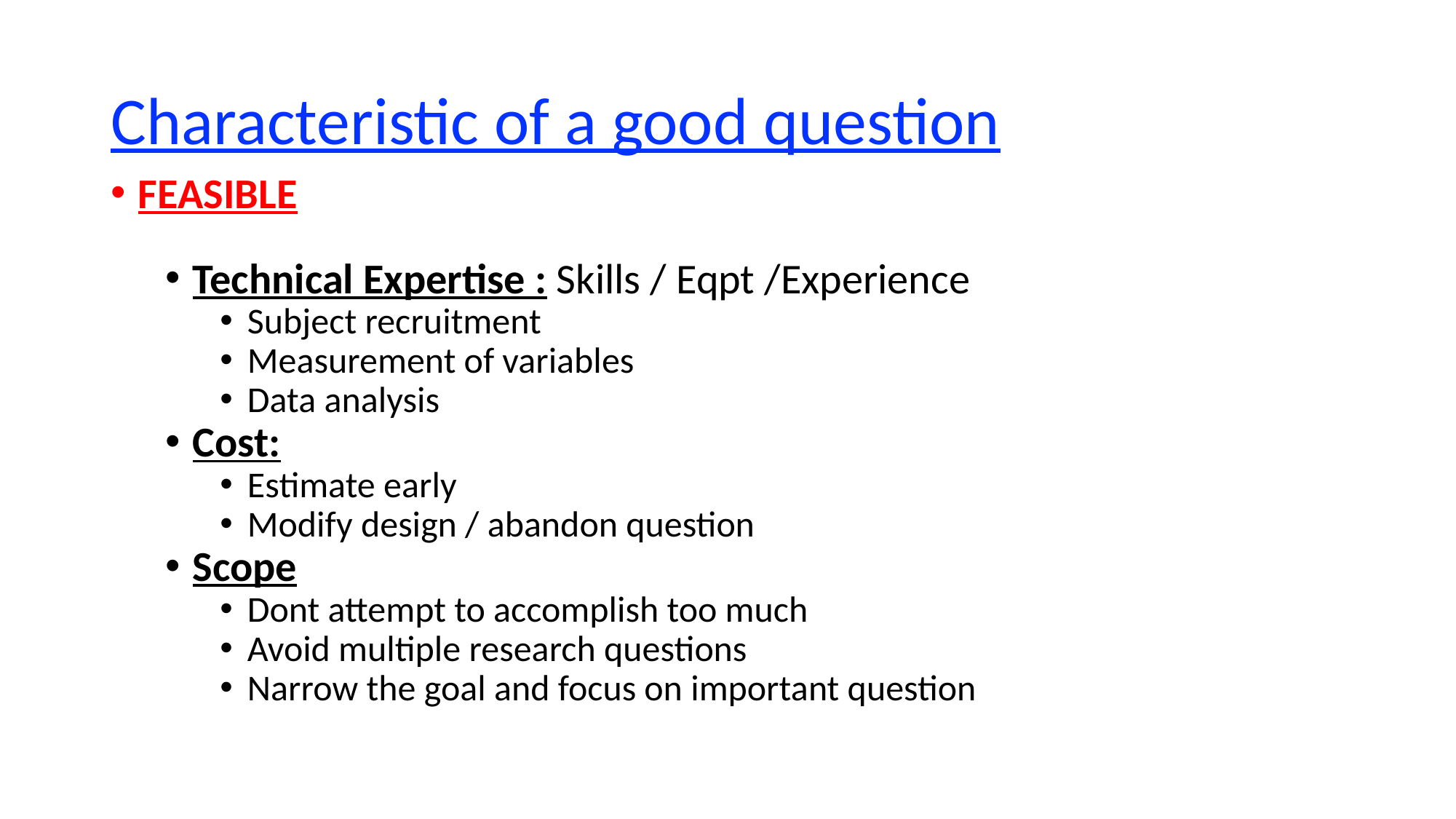

# Characteristic of a good question
FEASIBLE

Technical Expertise : Skills / Eqpt /Experience
Subject recruitment
Measurement of variables
Data analysis
Cost:
Estimate early
Modify design / abandon question
Scope
Dont attempt to accomplish too much
Avoid multiple research questions
Narrow the goal and focus on important question